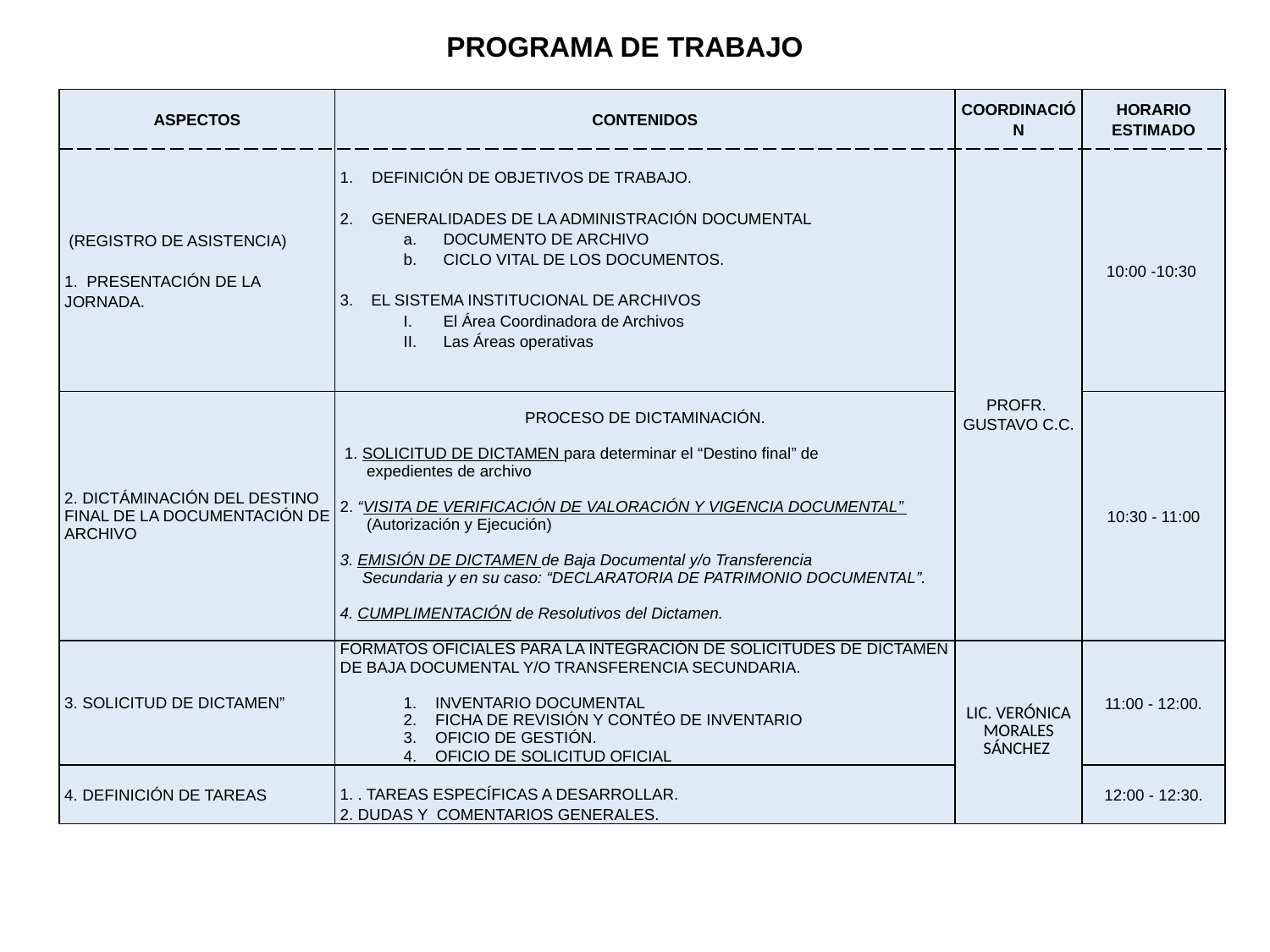

PROGRAMA DE TRABAJO
| ASPECTOS | CONTENIDOS | COORDINACIÓN | HORARIO ESTIMADO |
| --- | --- | --- | --- |
| (REGISTRO DE ASISTENCIA) 1. PRESENTACIÓN DE LA JORNADA. | DEFINICIÓN DE OBJETIVOS DE TRABAJO. GENERALIDADES DE LA ADMINISTRACIÓN DOCUMENTAL DOCUMENTO DE ARCHIVO CICLO VITAL DE LOS DOCUMENTOS. 3. EL SISTEMA INSTITUCIONAL DE ARCHIVOS El Área Coordinadora de Archivos Las Áreas operativas | PROFR. GUSTAVO C.C. | 10:00 -10:30 |
| 2. DICTÁMINACIÓN DEL DESTINO FINAL DE LA DOCUMENTACIÓN DE ARCHIVO | PROCESO DE DICTAMINACIÓN. 1. SOLICITUD DE DICTAMEN para determinar el “Destino final” de expedientes de archivo 2. “VISITA DE VERIFICACIÓN DE VALORACIÓN Y VIGENCIA DOCUMENTAL” (Autorización y Ejecución) 3. EMISIÓN DE DICTAMEN de Baja Documental y/o Transferencia Secundaria y en su caso: “DECLARATORIA DE PATRIMONIO DOCUMENTAL”. 4. CUMPLIMENTACIÓN de Resolutivos del Dictamen. |  | 10:30 - 11:00 |
| 3. SOLICITUD DE DICTAMEN” | FORMATOS OFICIALES PARA LA INTEGRACIÓN DE SOLICITUDES DE DICTAMEN DE BAJA DOCUMENTAL Y/O TRANSFERENCIA SECUNDARIA. INVENTARIO DOCUMENTAL FICHA DE REVISIÓN Y CONTÉO DE INVENTARIO OFICIO DE GESTIÓN. OFICIO DE SOLICITUD OFICIAL | LIC. VERÓNICA MORALES SÁNCHEZ | 11:00 - 12:00. |
| 4. DEFINICIÓN DE TAREAS | 1. . TAREAS ESPECÍFICAS A DESARROLLAR. 2. DUDAS Y COMENTARIOS GENERALES. |  | 12:00 - 12:30. |